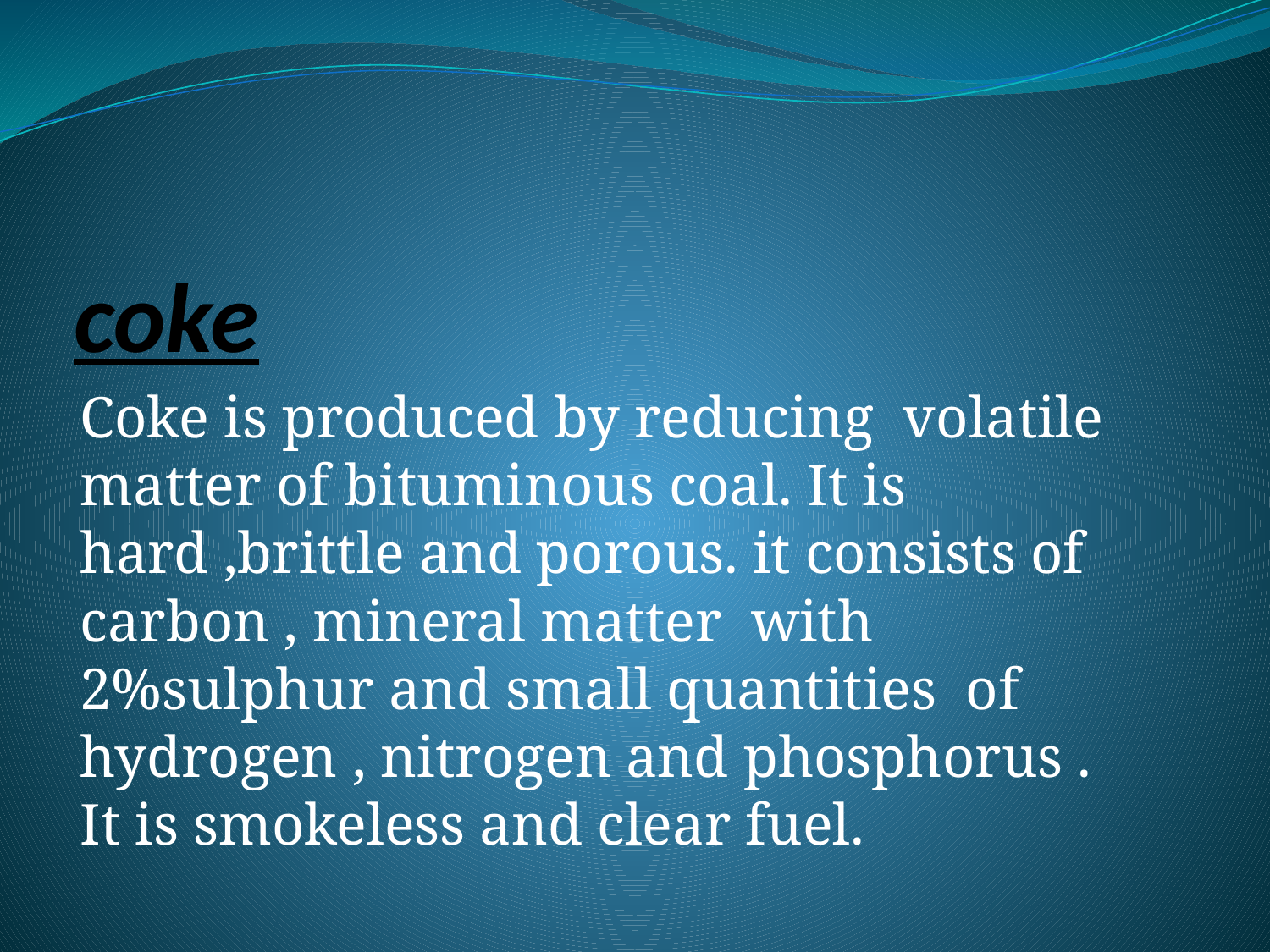

# coke
Coke is produced by reducing  volatile matter of bituminous coal. It is hard ,brittle and porous. it consists of carbon , mineral matter  with 2%sulphur and small quantities  of hydrogen , nitrogen and phosphorus . It is smokeless and clear fuel.